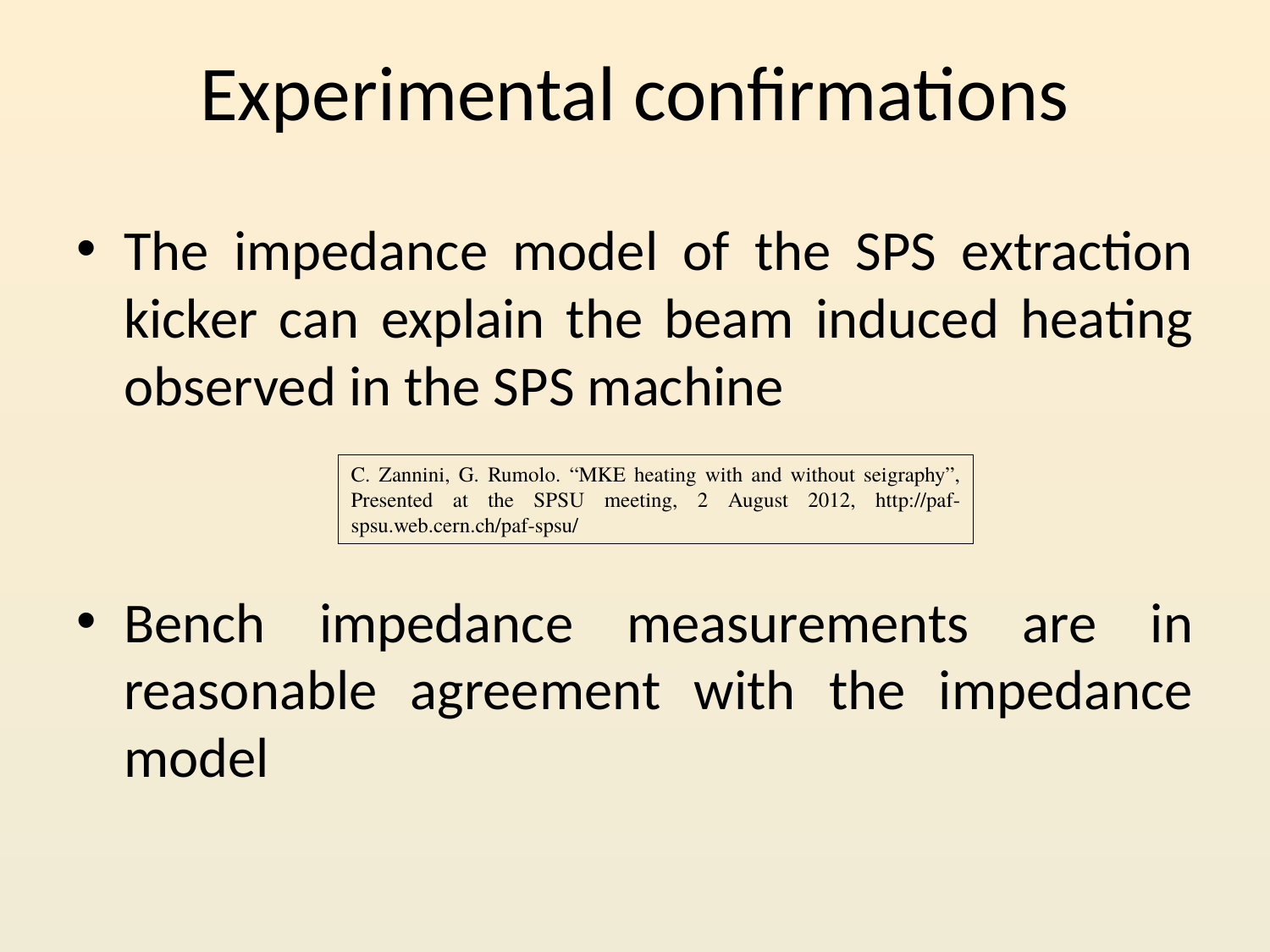

# Experimental confirmations
The impedance model of the SPS extraction kicker can explain the beam induced heating observed in the SPS machine

Bench impedance measurements are in reasonable agreement with the impedance model
C. Zannini, G. Rumolo. “MKE heating with and without seigraphy”, Presented at the SPSU meeting, 2 August 2012, http://paf-spsu.web.cern.ch/paf-spsu/